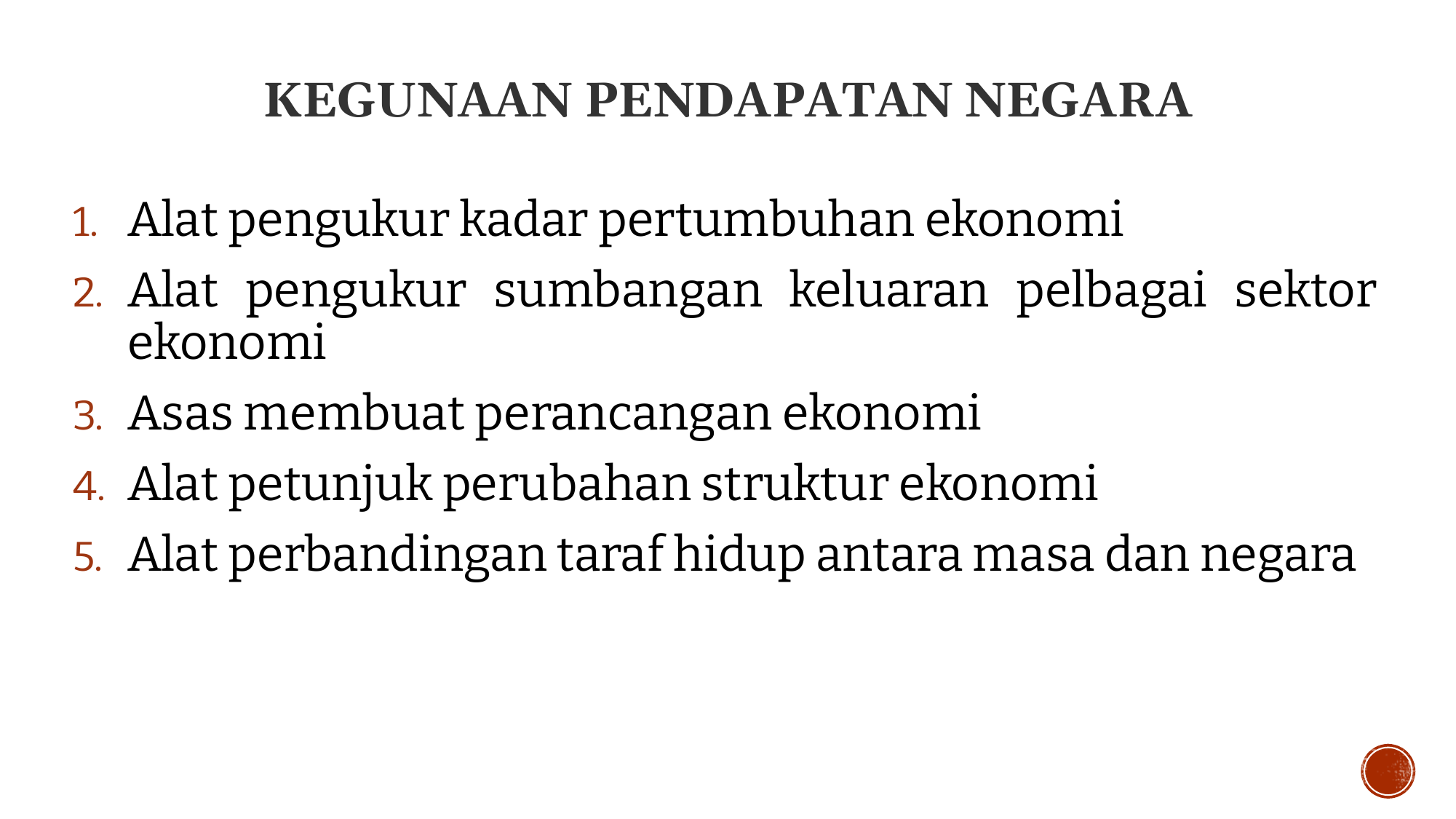

# KEGUNAAN PENDAPATAN NEGARA
Alat pengukur kadar pertumbuhan ekonomi
Alat pengukur sumbangan keluaran pelbagai sektor ekonomi
Asas membuat perancangan ekonomi
Alat petunjuk perubahan struktur ekonomi
Alat perbandingan taraf hidup antara masa dan negara